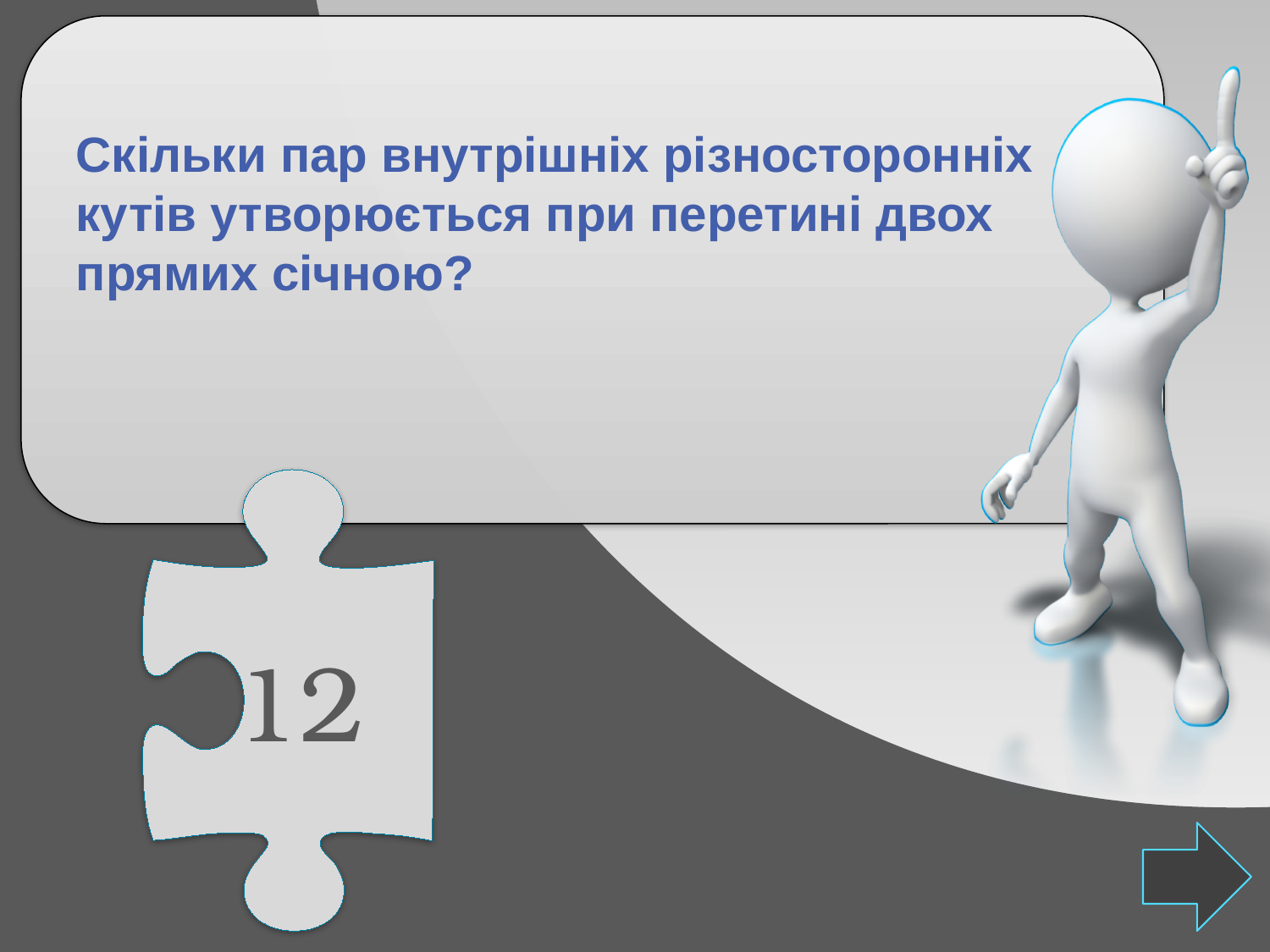

Скільки пар внутрішніх різносторонніх кутів утворюється при перетині двох прямих січною?
12